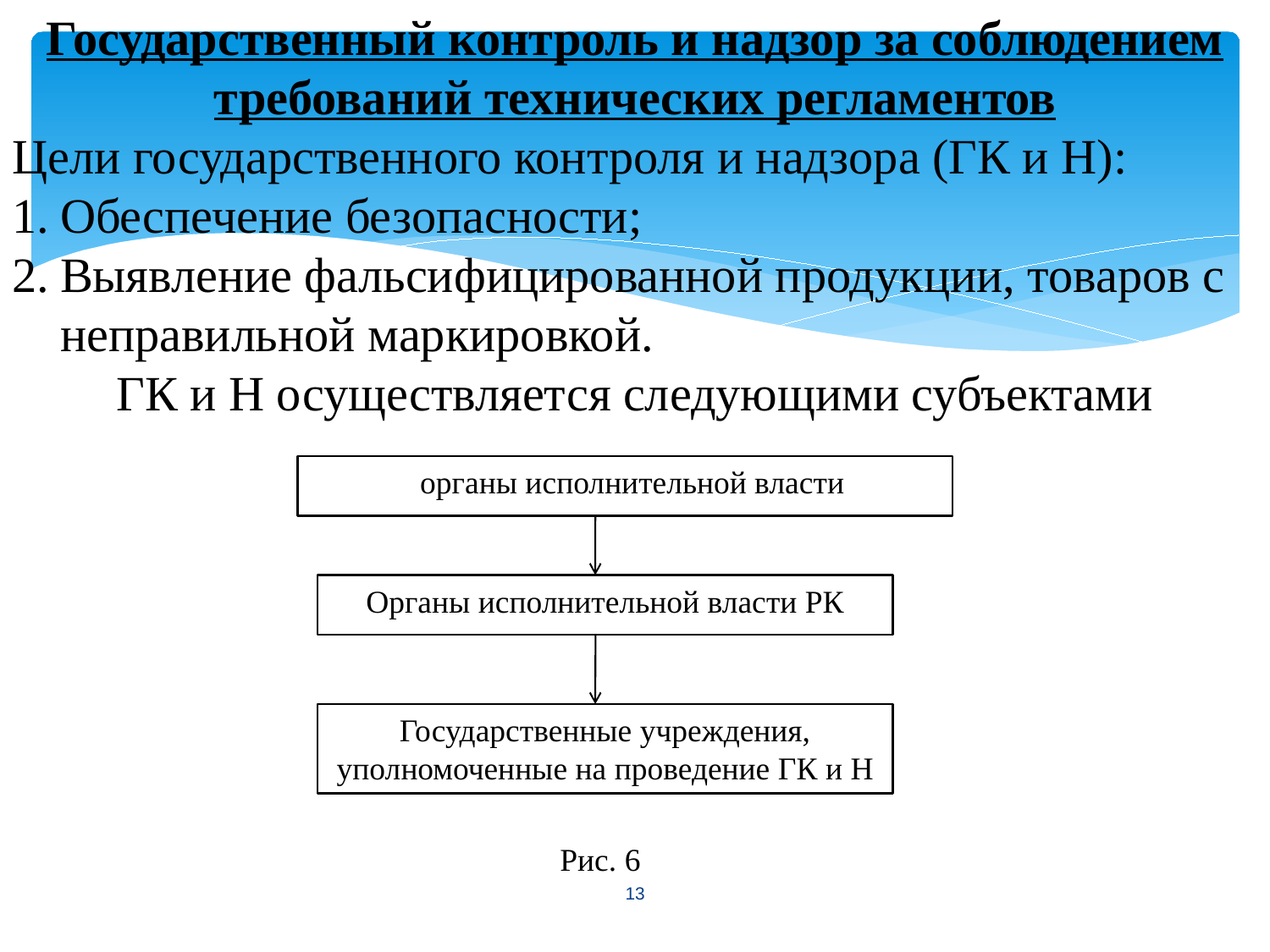

Государственный контроль и надзор за соблюдением требований технических регламентов
Цели государственного контроля и надзора (ГК и Н):
Обеспечение безопасности;
Выявление фальсифицированной продукции, товаров с неправильной маркировкой.
ГК и Н осуществляется следующими субъектами

органы исполнительной власти

Органы исполнительной власти РК

Государственные учреждения, уполномоченные на проведение ГК и Н
Рис. 6
13